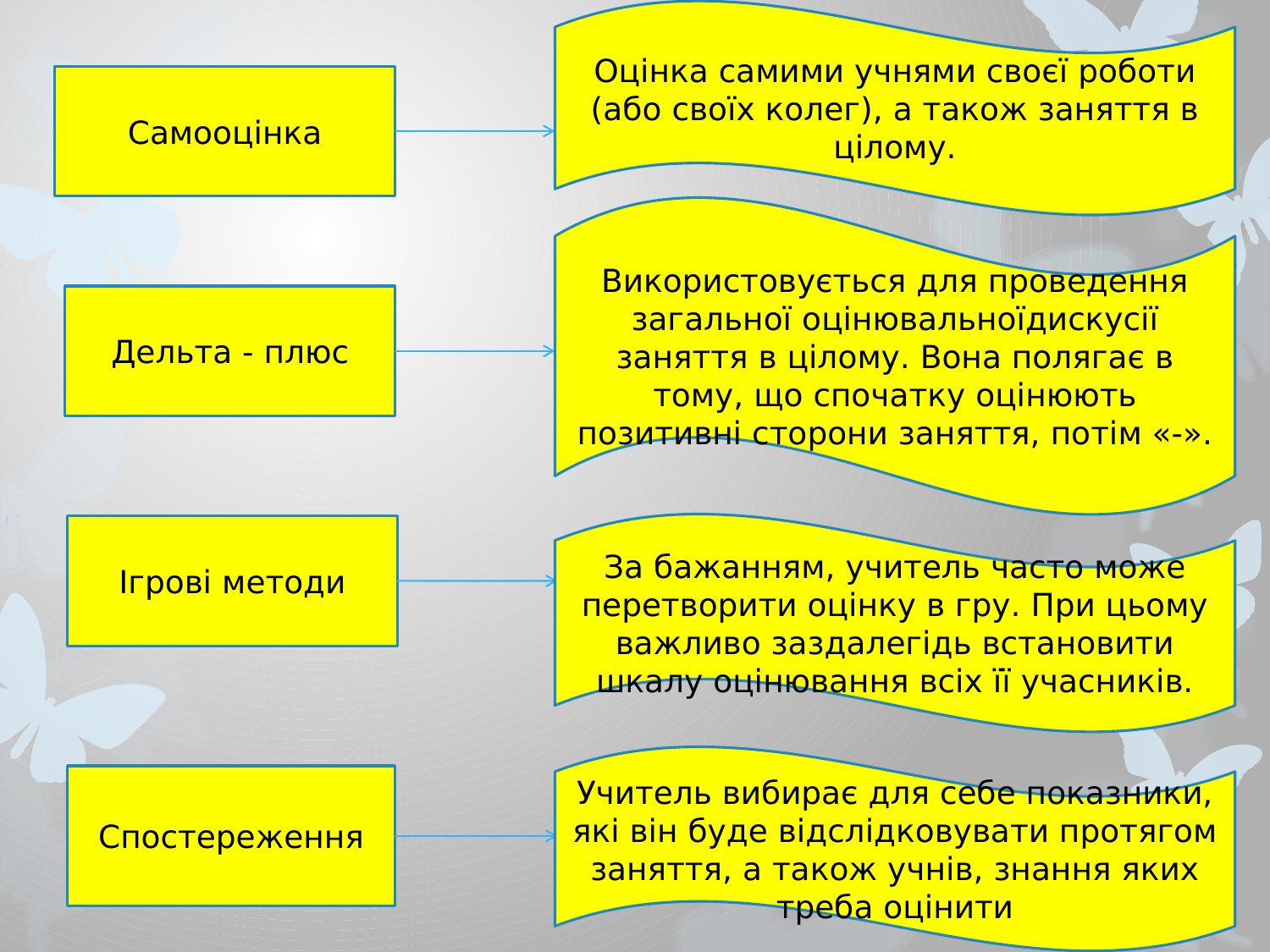

Оцінка самими учнями своєї роботи (або своїх колег), а також заняття в цілому.
Самооцінка
Використовується для проведення загальної оцінювальноїдискусії заняття в цілому. Вона полягає в тому, що спочатку оцінюють позитивні сторони заняття, потім «-».
Дельта - плюс
За бажанням, учитель часто може перетворити оцінку в гру. При цьому важливо заздалегідь встановити шкалу оцінювання всіх її учасників.
Ігрові методи
Учитель вибирає для себе показники, які він буде відслідковувати протягом заняття, а також учнів, знання яких треба оцінити
Спостереження